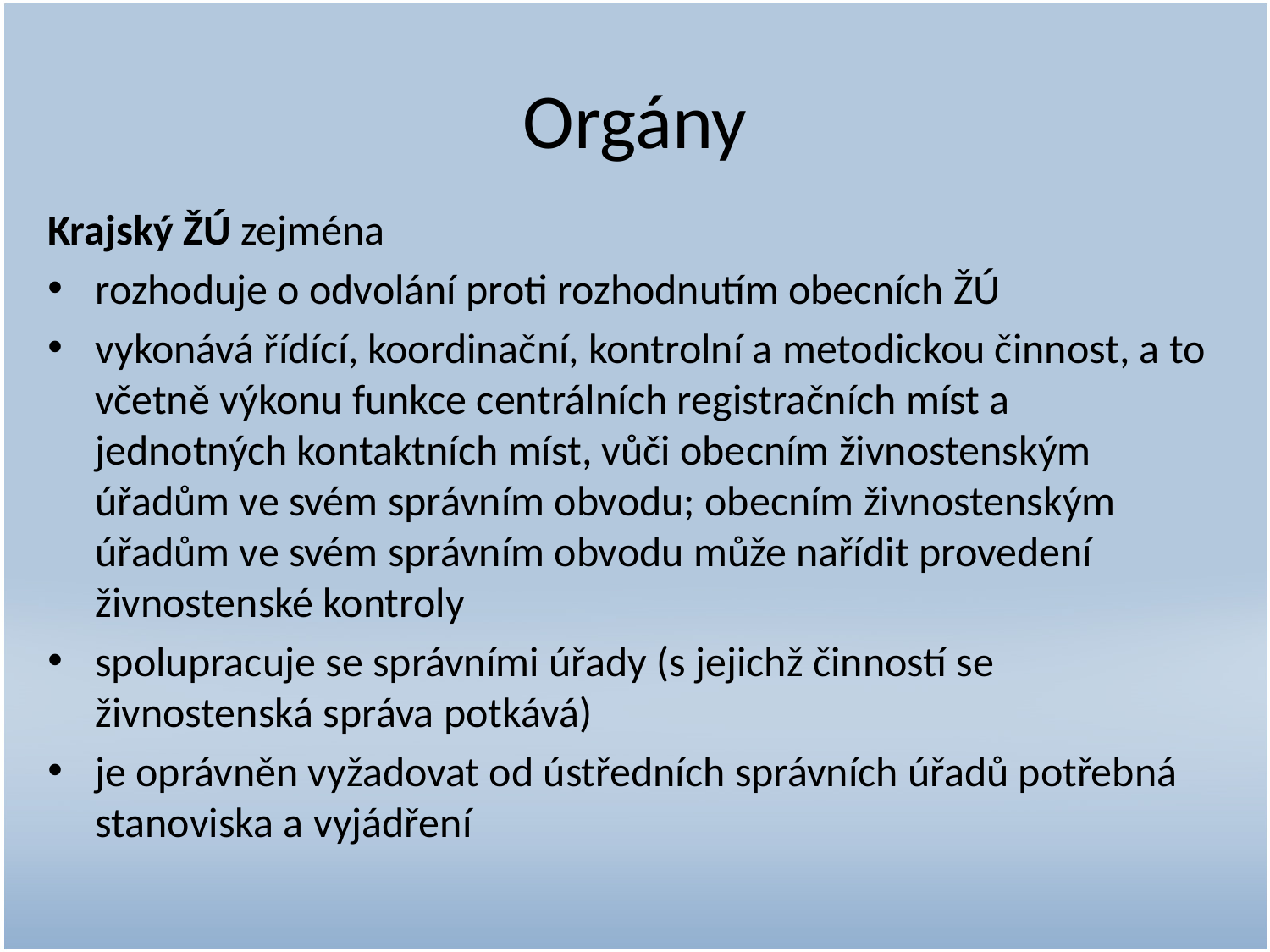

# Orgány
Krajský ŽÚ zejména
rozhoduje o odvolání proti rozhodnutím obecních ŽÚ
vykonává řídící, koordinační, kontrolní a metodickou činnost, a to včetně výkonu funkce centrálních registračních míst a jednotných kontaktních míst, vůči obecním živnostenským úřadům ve svém správním obvodu; obecním živnostenským úřadům ve svém správním obvodu může nařídit provedení živnostenské kontroly
spolupracuje se správními úřady (s jejichž činností se živnostenská správa potkává)
je oprávněn vyžadovat od ústředních správních úřadů potřebná stanoviska a vyjádření